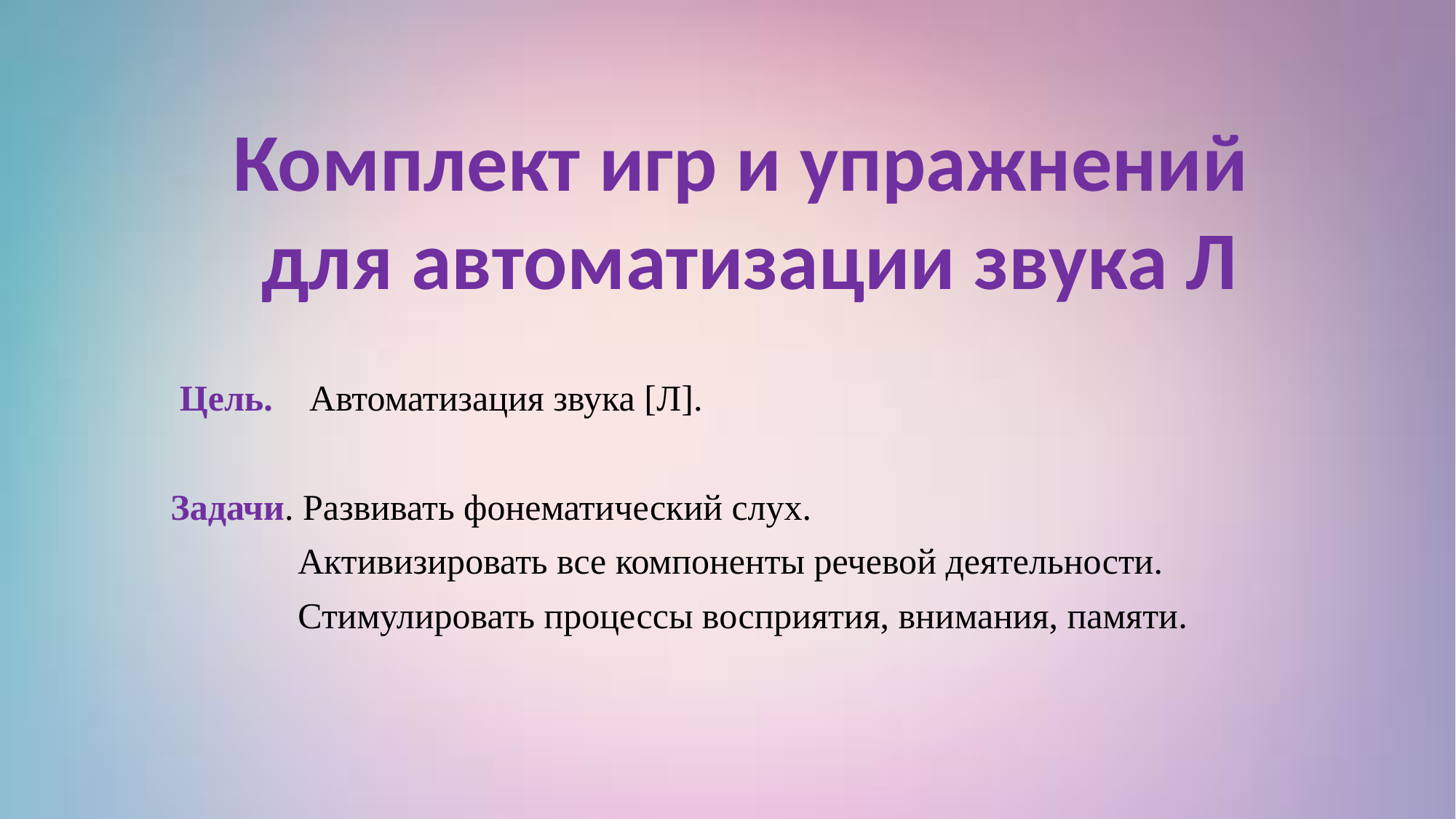

Комплект игр и упражнений
для автоматизации звука Л
#
 Цель.    Автоматизация звука [Л].

Задачи. Развивать фонематический слух.
              Активизировать все компоненты речевой деятельности.
              Стимулировать процессы восприятия, внимания, памяти.